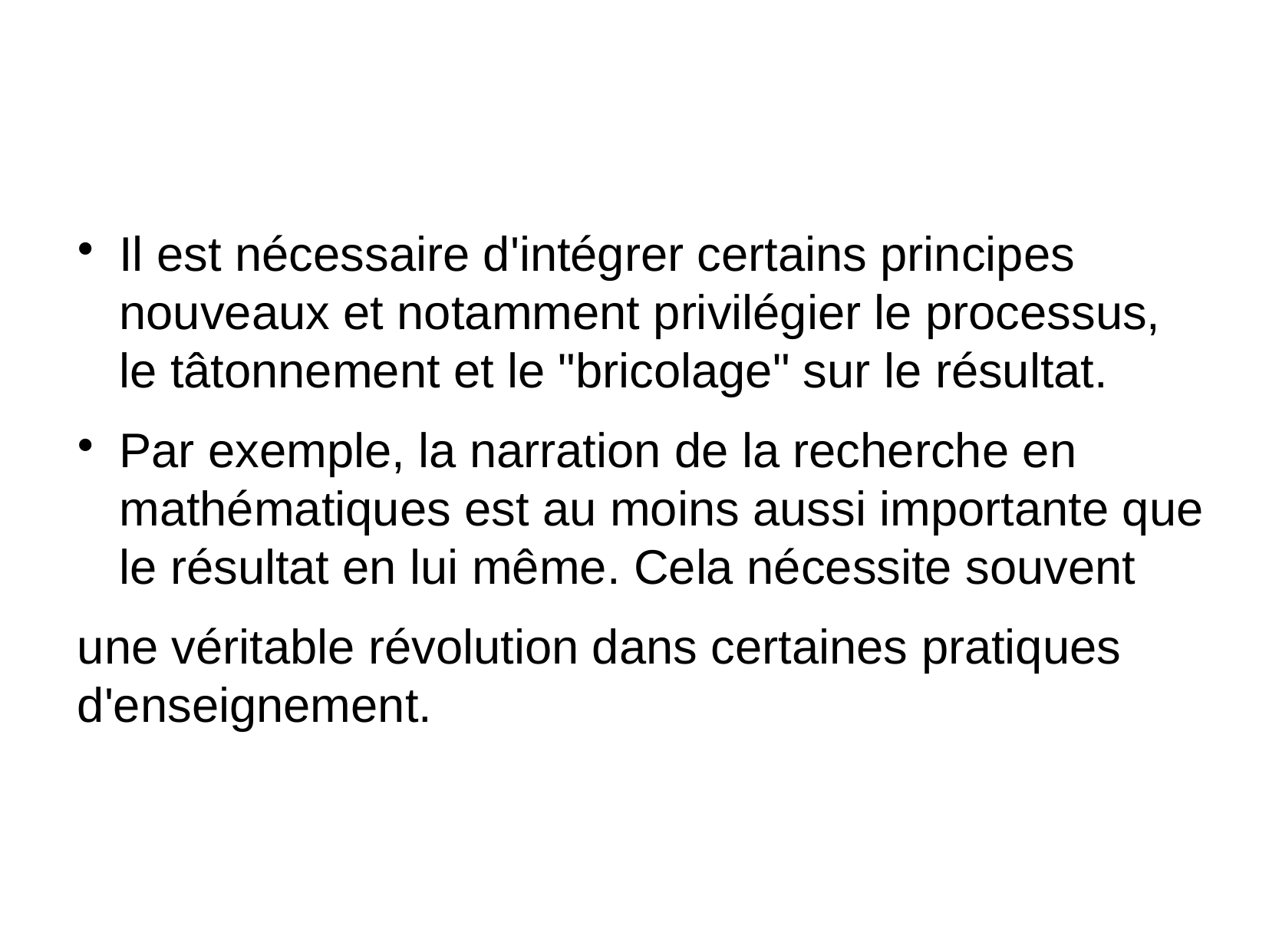

Il est nécessaire d'intégrer certains principes nouveaux et notamment privilégier le processus, le tâtonnement et le "bricolage" sur le résultat.
Par exemple, la narration de la recherche en mathématiques est au moins aussi importante que le résultat en lui même. Cela nécessite souvent
une véritable révolution dans certaines pratiques d'enseignement.